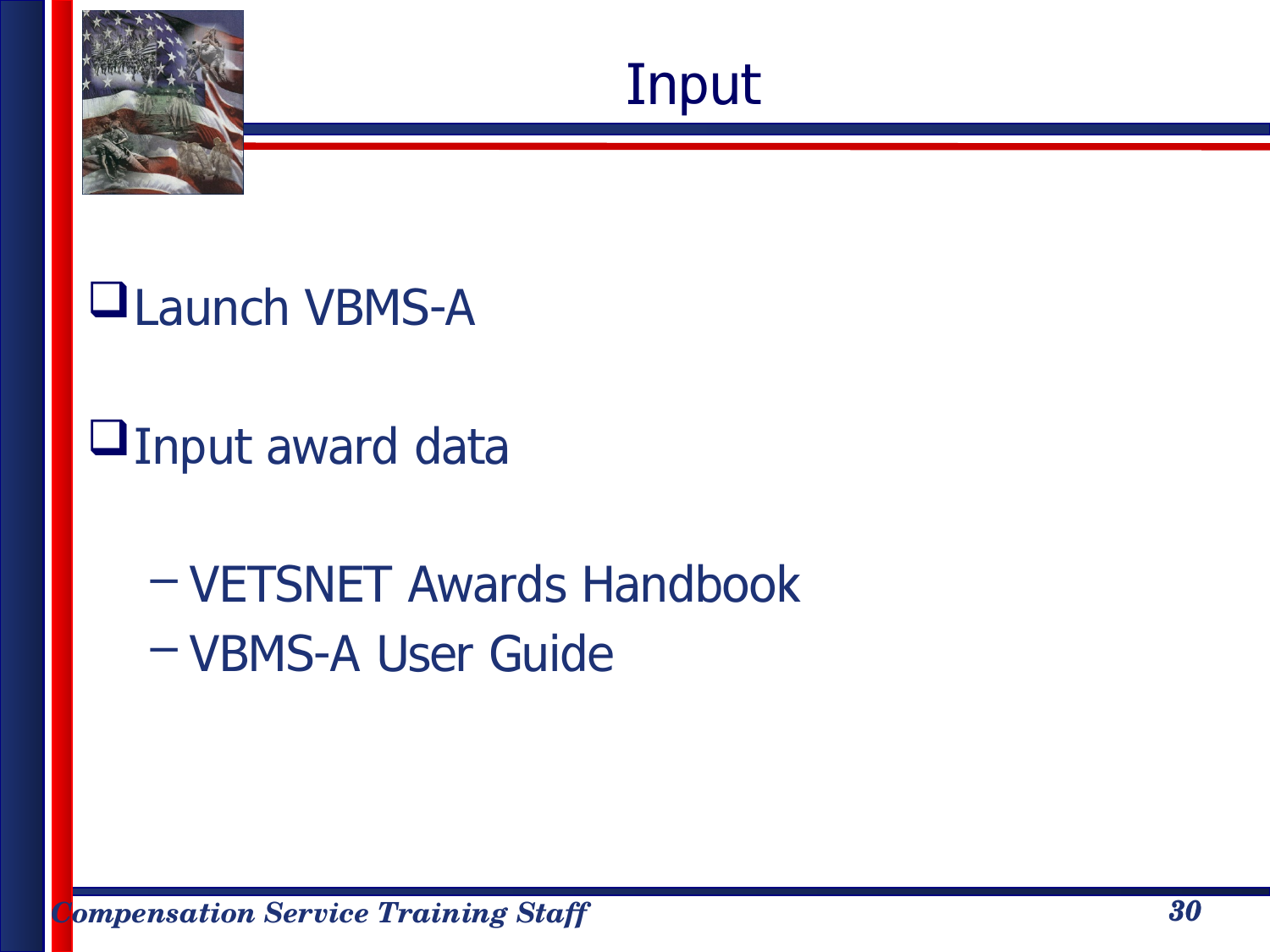

Input

Launch VBMS-A

Input award data

VETSNET Awards Handbook
VBMS-A User Guide

30
30